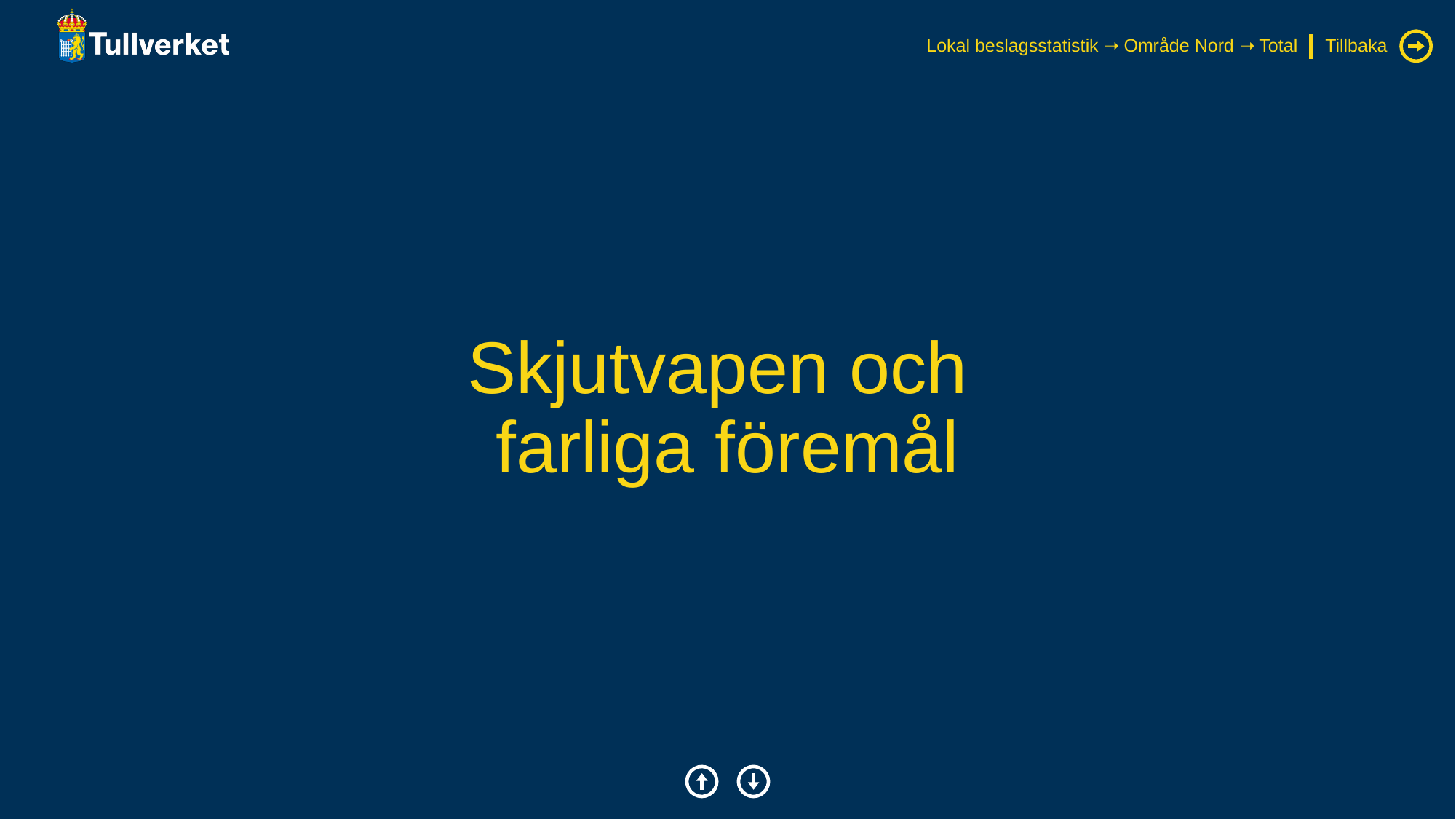

Lokal beslagsstatistik ➝ Område Nord ➝ Total
Tillbaka
# Skjutvapen och farliga föremål